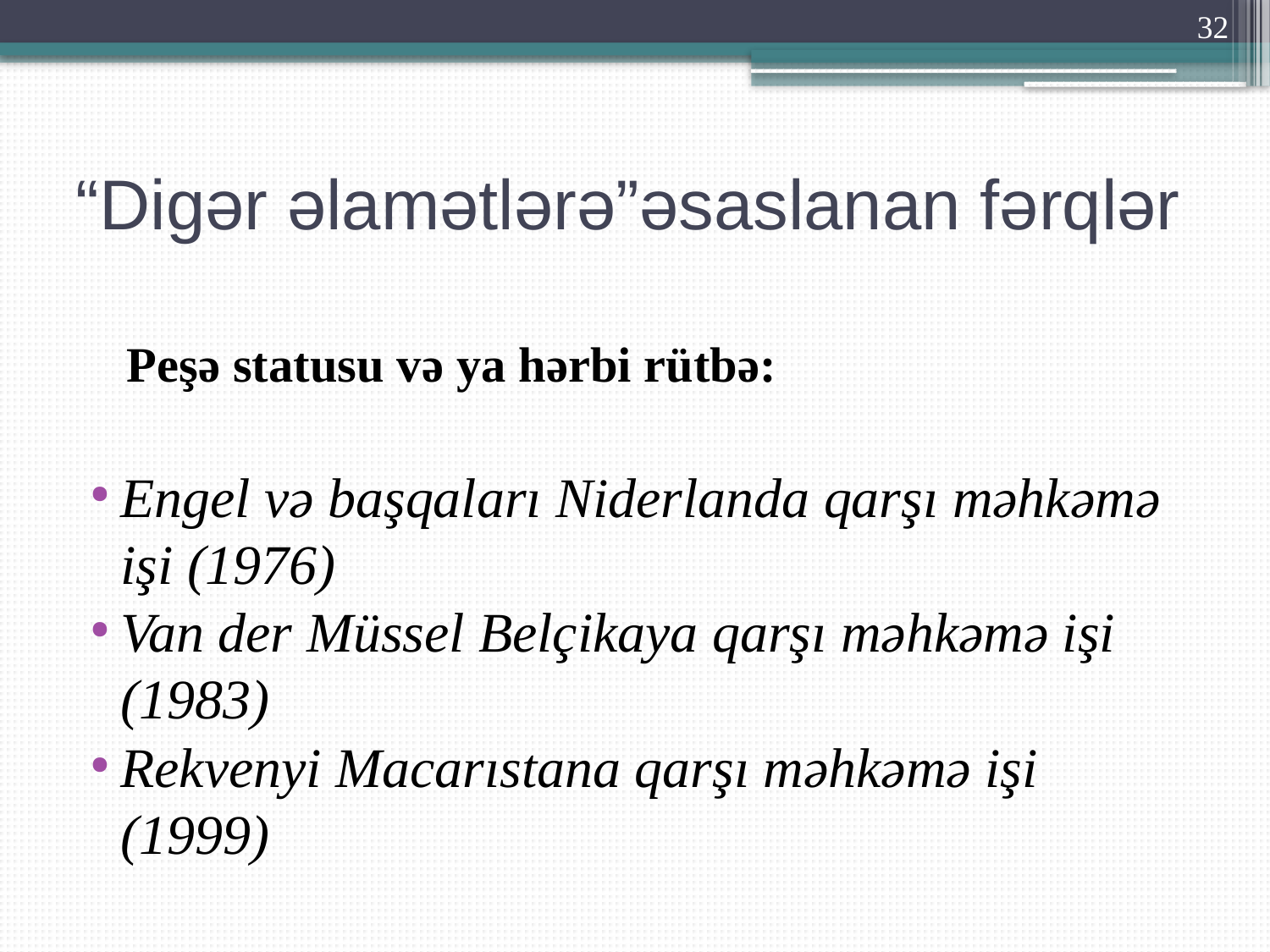

32
# “Digər əlamətlərə”əsaslanan fərqlər

   Peşə statusu və ya hərbi rütbə:

Engel və başqaları Niderlanda qarşı məhkəmə işi (1976)
Van der Müssel Belçikaya qarşı məhkəmə işi (1983)
Rekvenyi Macarıstana qarşı məhkəmə işi (1999)